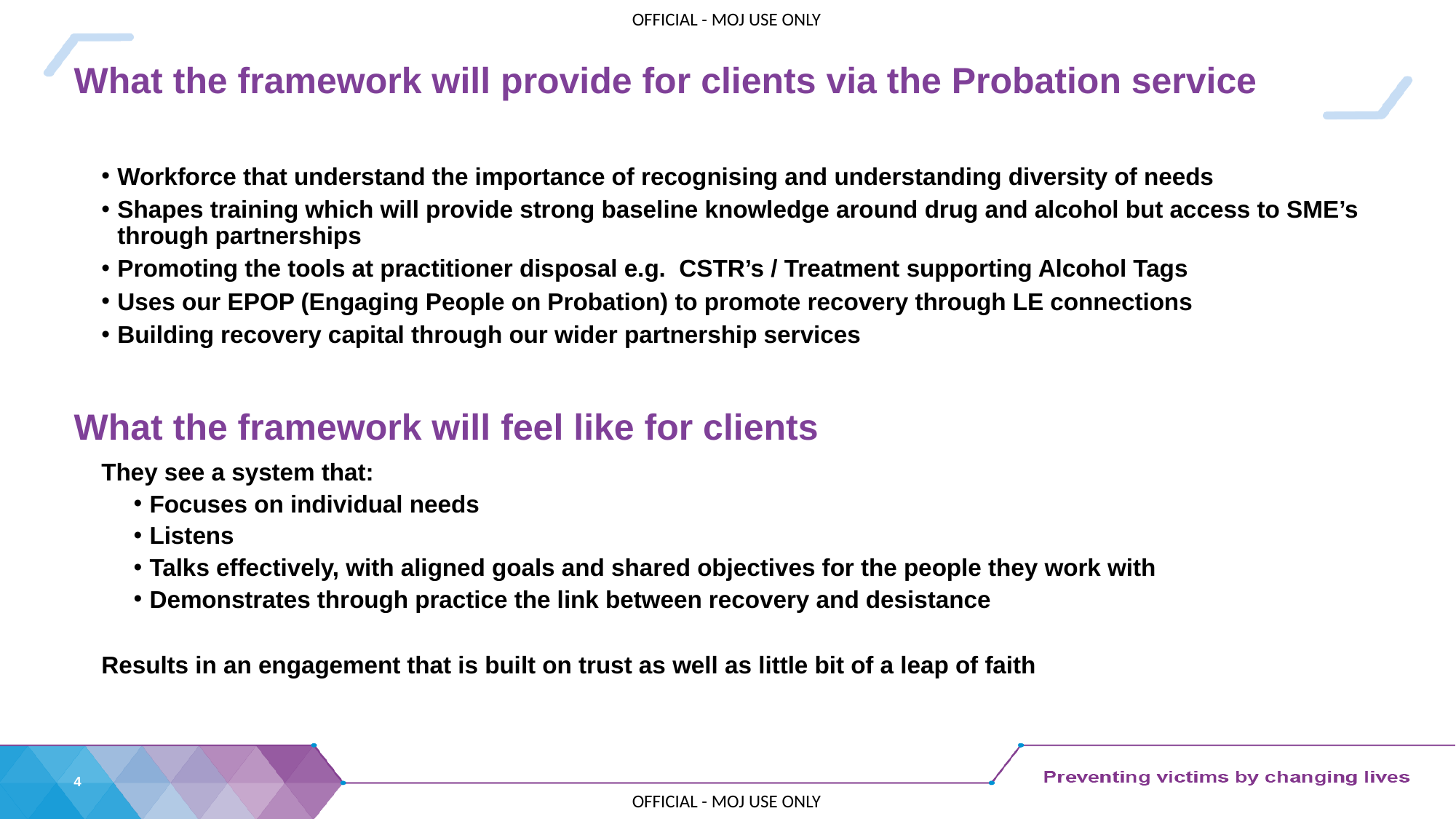

# What the framework will provide for clients via the Probation service

Workforce that understand the importance of recognising and understanding diversity of needs
Shapes training which will provide strong baseline knowledge around drug and alcohol but access to SME’s through partnerships
Promoting the tools at practitioner disposal e.g.  CSTR’s / Treatment supporting Alcohol Tags
Uses our EPOP (Engaging People on Probation) to promote recovery through LE connections
Building recovery capital through our wider partnership services

They see a system that:
Focuses on individual needs
Listens
Talks effectively, with aligned goals and shared objectives for the people they work with
Demonstrates through practice the link between recovery and desistance

Results in an engagement that is built on trust as well as little bit of a leap of faith
What the framework will feel like for clients
4